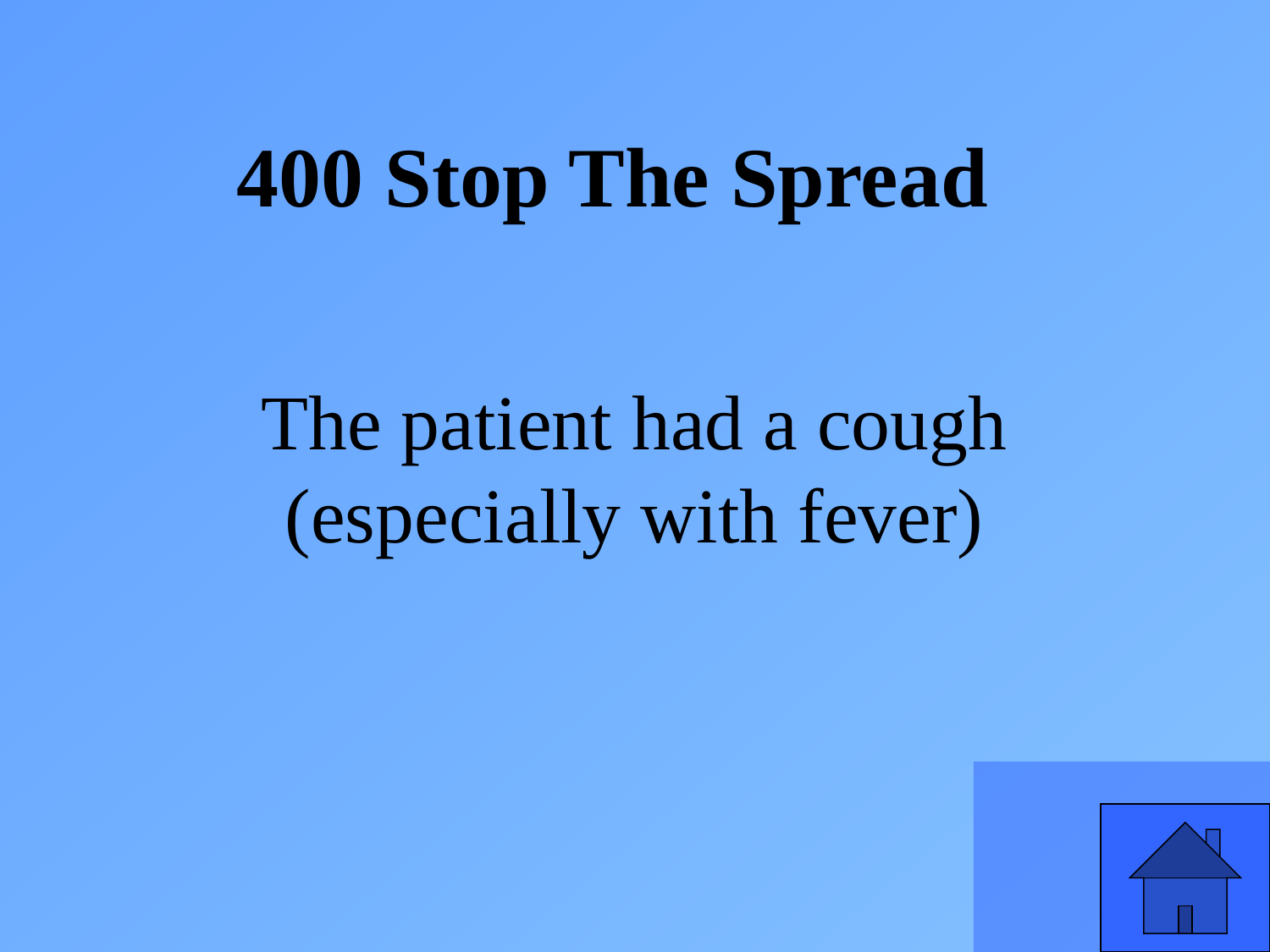

400 Stop The Spread
The patient had a cough (especially with fever)

39